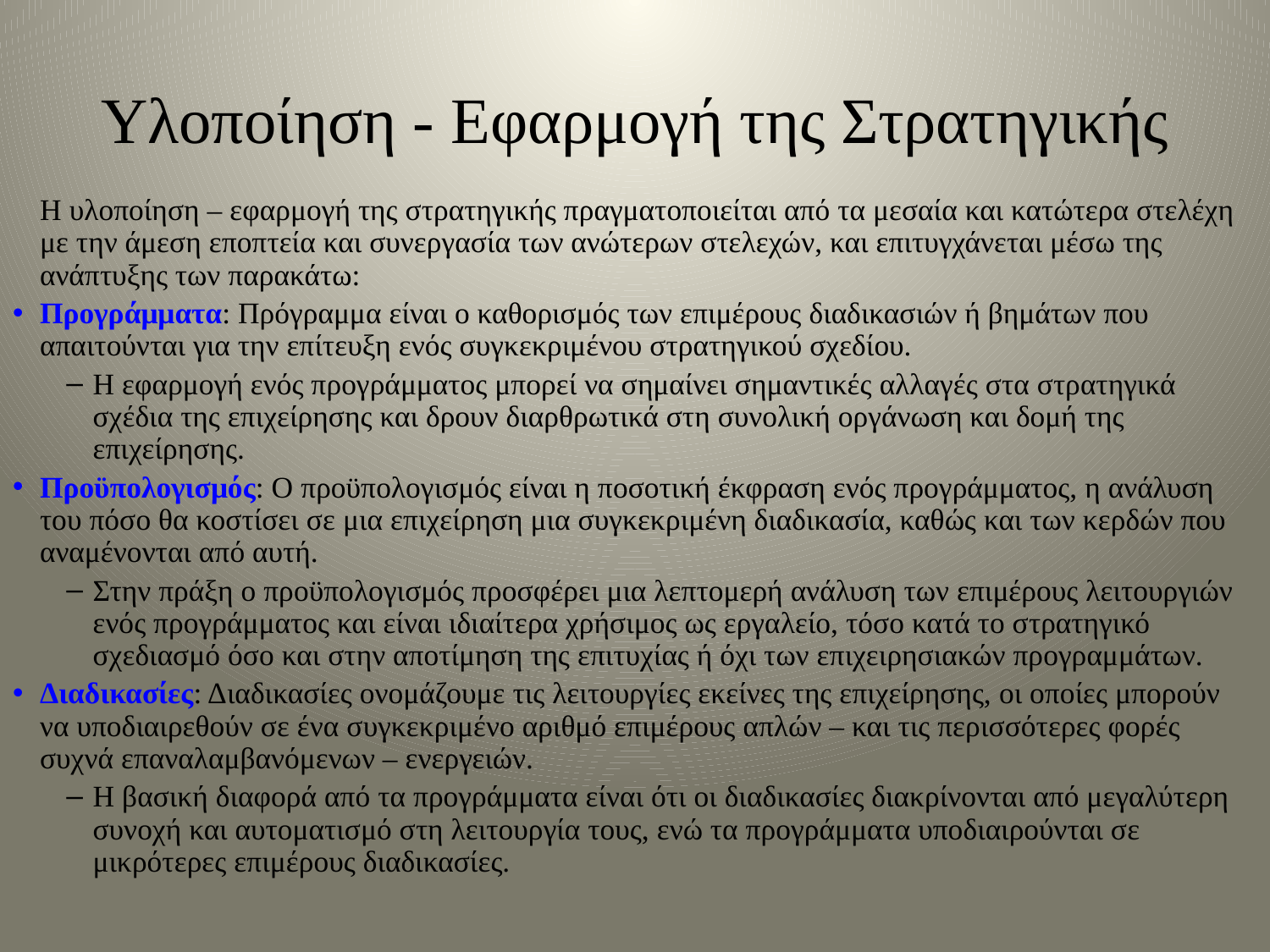

# Υλοποίηση - Εφαρμογή της Στρατηγικής
	Η υλοποίηση – εφαρμογή της στρατηγικής πραγματοποιείται από τα μεσαία και κατώτερα στελέχη με την άμεση εποπτεία και συνεργασία των ανώτερων στελεχών, και επιτυγχάνεται μέσω της ανάπτυξης των παρακάτω:
Προγράμματα: Πρόγραμμα είναι ο καθορισμός των επιμέρους διαδικασιών ή βημάτων που απαιτούνται για την επίτευξη ενός συγκεκριμένου στρατηγικού σχεδίου.
Η εφαρμογή ενός προγράμματος μπορεί να σημαίνει σημαντικές αλλαγές στα στρατηγικά σχέδια της επιχείρησης και δρουν διαρθρωτικά στη συνολική οργάνωση και δομή της επιχείρησης.
Προϋπολογισμός: Ο προϋπολογισμός είναι η ποσοτική έκφραση ενός προγράμματος, η ανάλυση του πόσο θα κοστίσει σε μια επιχείρηση μια συγκεκριμένη διαδικασία, καθώς και των κερδών που αναμένονται από αυτή.
Στην πράξη ο προϋπολογισμός προσφέρει μια λεπτομερή ανάλυση των επιμέρους λειτουργιών ενός προγράμματος και είναι ιδιαίτερα χρήσιμος ως εργαλείο, τόσο κατά το στρατηγικό σχεδιασμό όσο και στην αποτίμηση της επιτυχίας ή όχι των επιχειρησιακών προγραμμάτων.
Διαδικασίες: Διαδικασίες ονομάζουμε τις λειτουργίες εκείνες της επιχείρησης, οι οποίες μπορούν να υποδιαιρεθούν σε ένα συγκεκριμένο αριθμό επιμέρους απλών – και τις περισσότερες φορές συχνά επαναλαμβανόμενων – ενεργειών.
Η βασική διαφορά από τα προγράμματα είναι ότι οι διαδικασίες διακρίνονται από μεγαλύτερη συνοχή και αυτοματισμό στη λειτουργία τους, ενώ τα προγράμματα υποδιαιρούνται σε μικρότερες επιμέρους διαδικασίες.